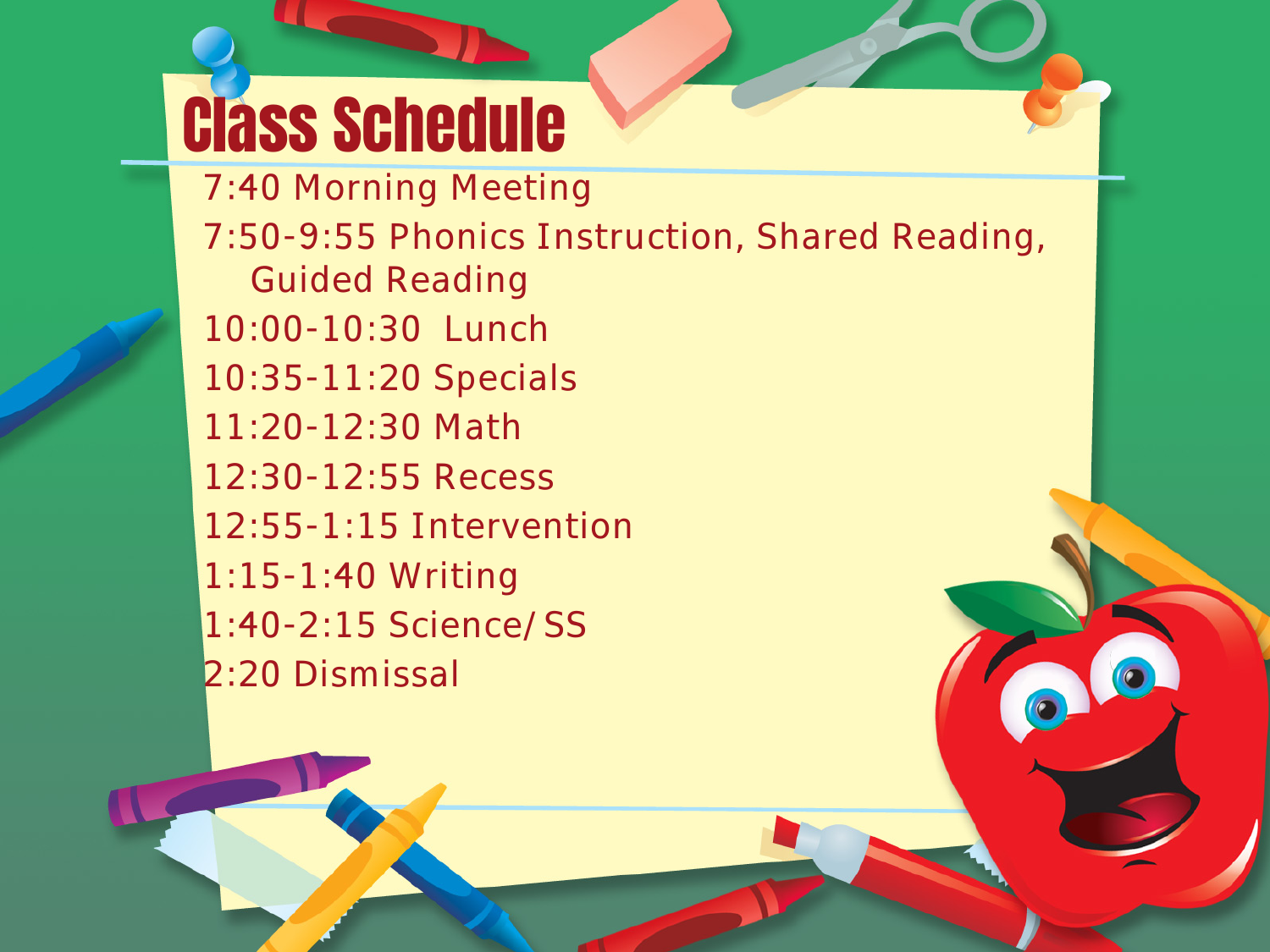

# Class Schedule
7:40 Morning Meeting
7:50-9:55 Phonics Instruction, Shared Reading, Guided Reading
10:00-10:30  Lunch
10:35-11:20 Specials
11:20-12:30 Math
12:30-12:55 Recess
12:55-1:15 Intervention
1:15-1:40 Writing
1:40-2:15 Science/SS
2:20 Dismissal